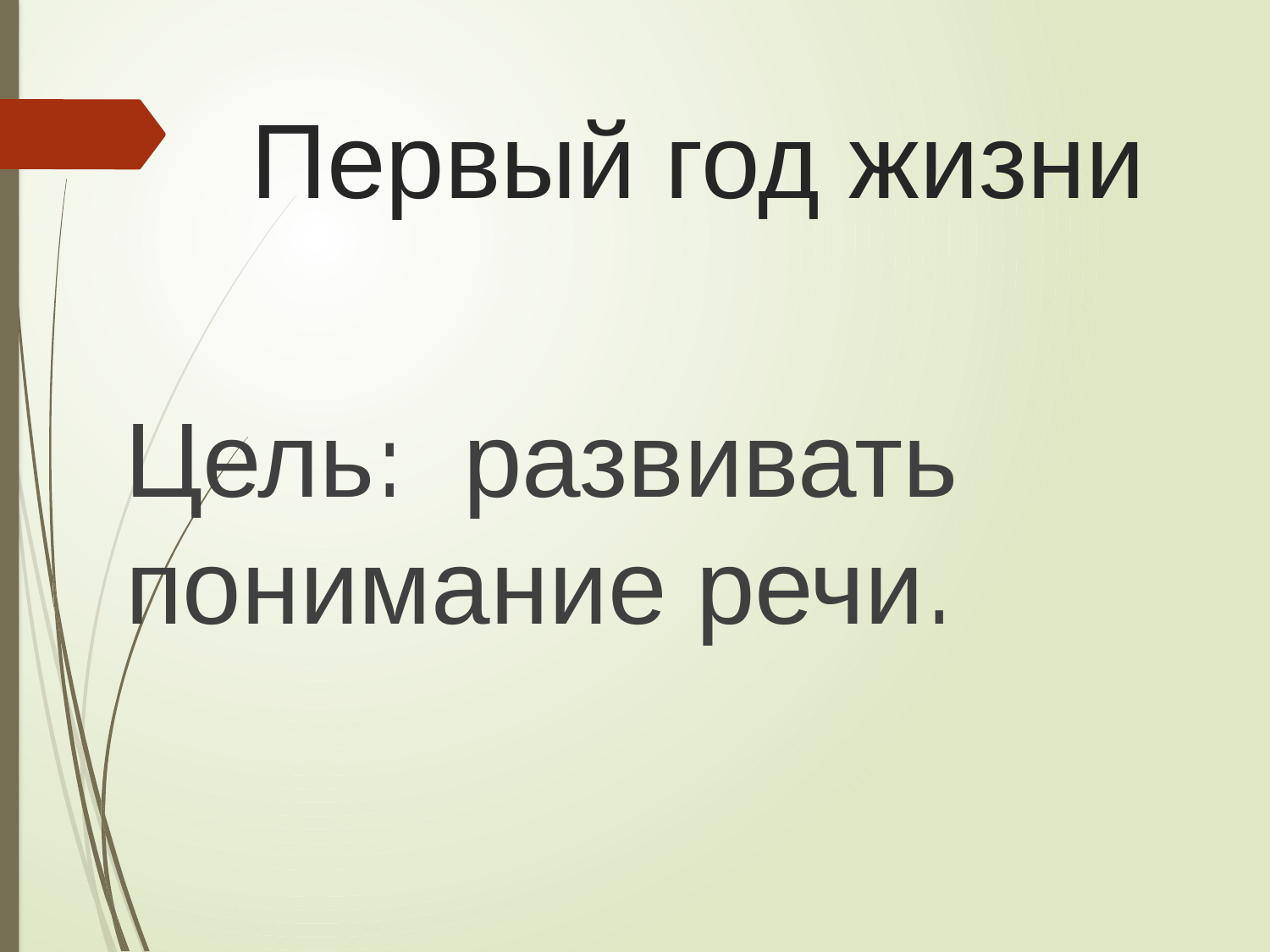

# Первый год жизни

  Цель:  развивать понимание речи.